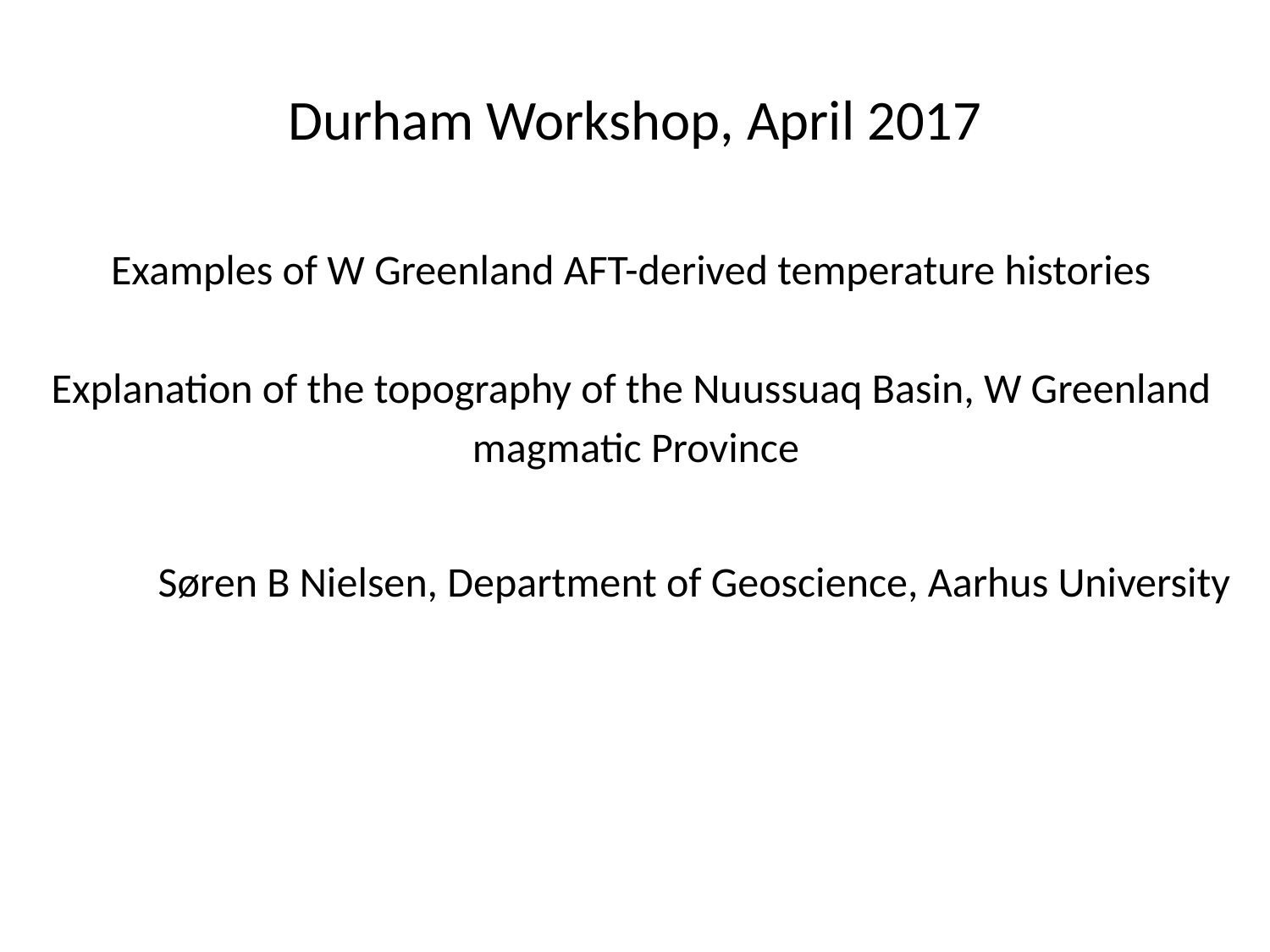

# Durham Workshop, April 2017
Examples of W Greenland AFT-derived temperature histories

Explanation of the topography of the Nuussuaq Basin, W Greenland
 magmatic Province

Søren B Nielsen, Department of Geoscience, Aarhus University